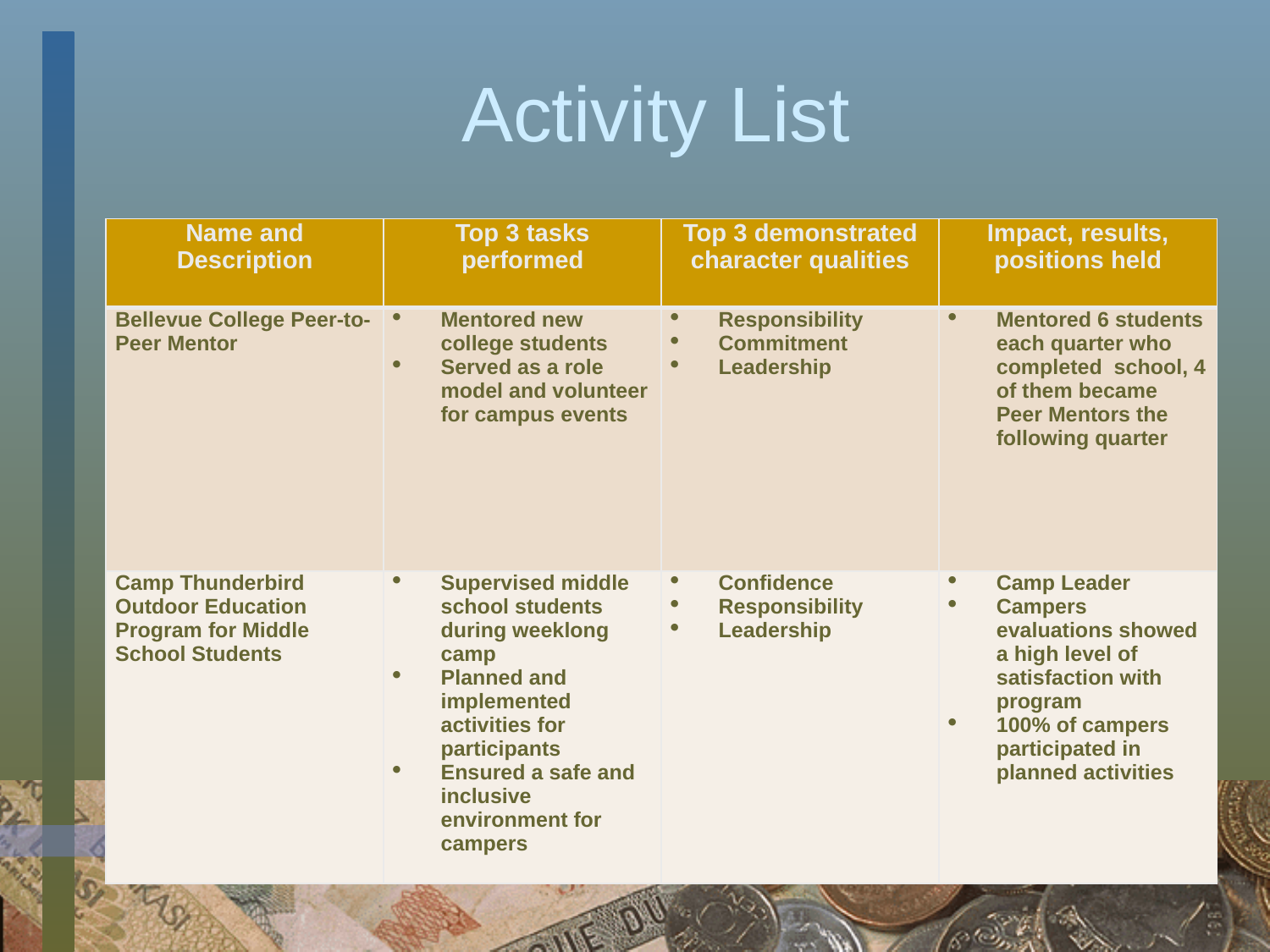

# Activity List

| Name and Description | Top 3 tasks performed | Top 3 demonstrated character qualities | Impact, results, positions held |
| --- | --- | --- | --- |
| Bellevue College Peer-to-Peer Mentor | Mentored new college students Served as a role model and volunteer for campus events | Responsibility Commitment Leadership | Mentored 6 students each quarter who completed school, 4 of them became Peer Mentors the following quarter |
| Camp Thunderbird Outdoor Education Program for Middle School Students | Supervised middle school students during weeklong camp Planned and implemented activities for participants Ensured a safe and inclusive environment for campers | Confidence Responsibility Leadership | Camp Leader Campers evaluations showed a high level of satisfaction with program 100% of campers participated in planned activities |